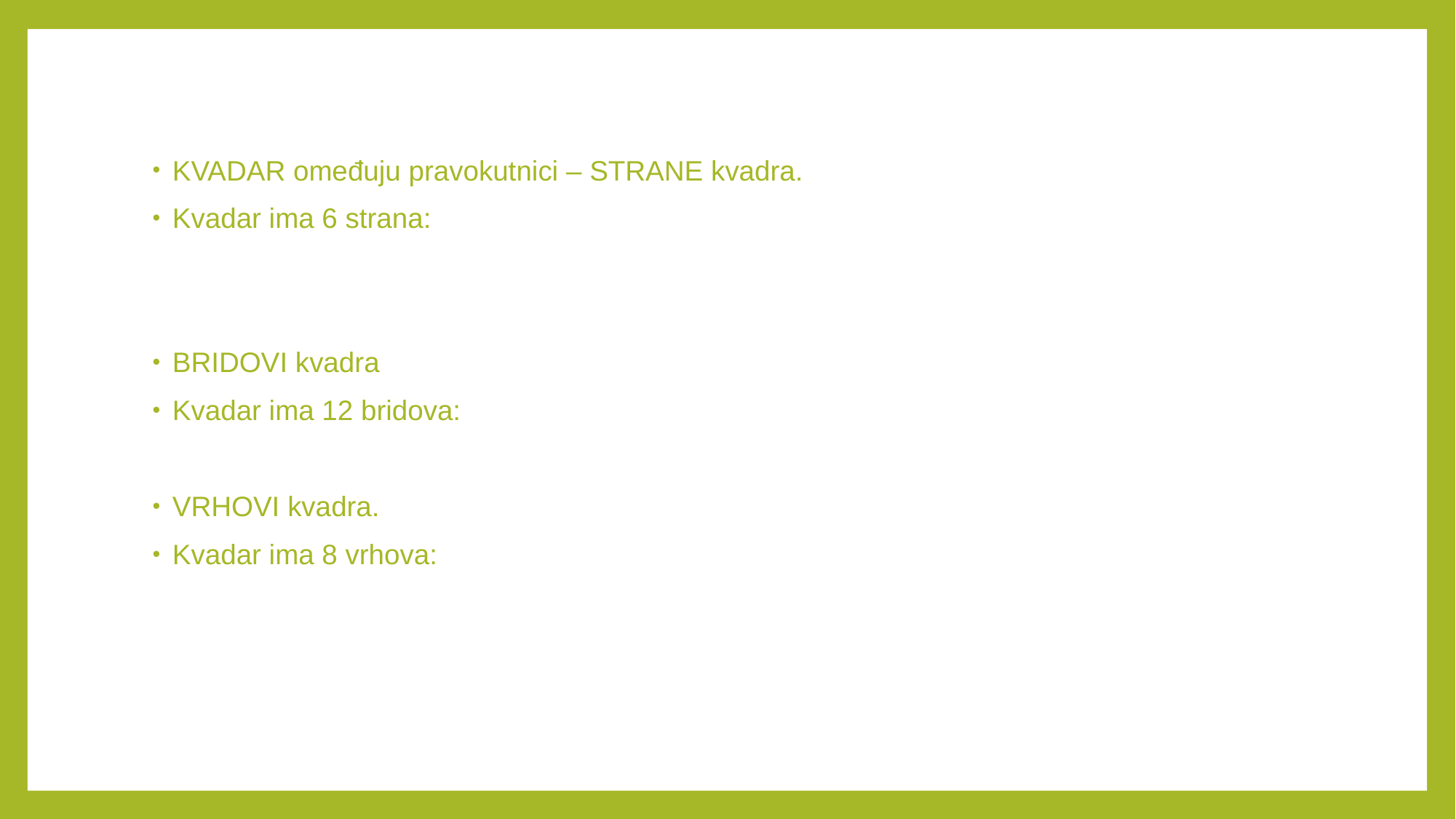

KVADAR omeđuju pravokutnici – STRANE kvadra.
Kvadar ima 6 strana:

BRIDOVI kvadra
Kvadar ima 12 bridova:

VRHOVI kvadra.
Kvadar ima 8 vrhova: